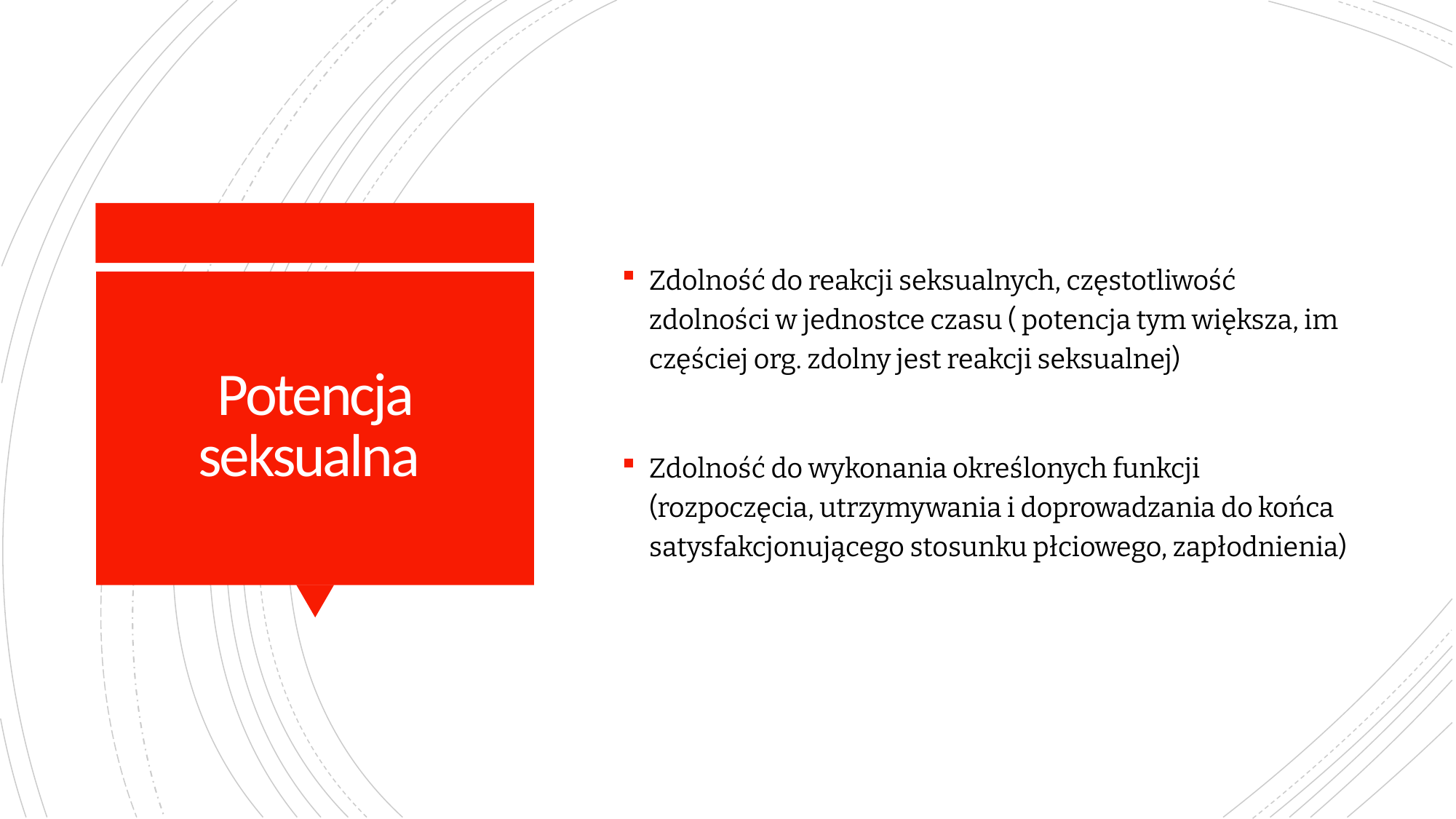

Zdolność do reakcji seksualnych, częstotliwość zdolności w jednostce czasu ( potencja tym większa, im częściej org. zdolny jest reakcji seksualnej)

Zdolność do wykonania określonych funkcji                       (rozpoczęcia, utrzymywania i doprowadzania do końca satysfakcjonującego stosunku płciowego, zapłodnienia)
# Potencja seksualna